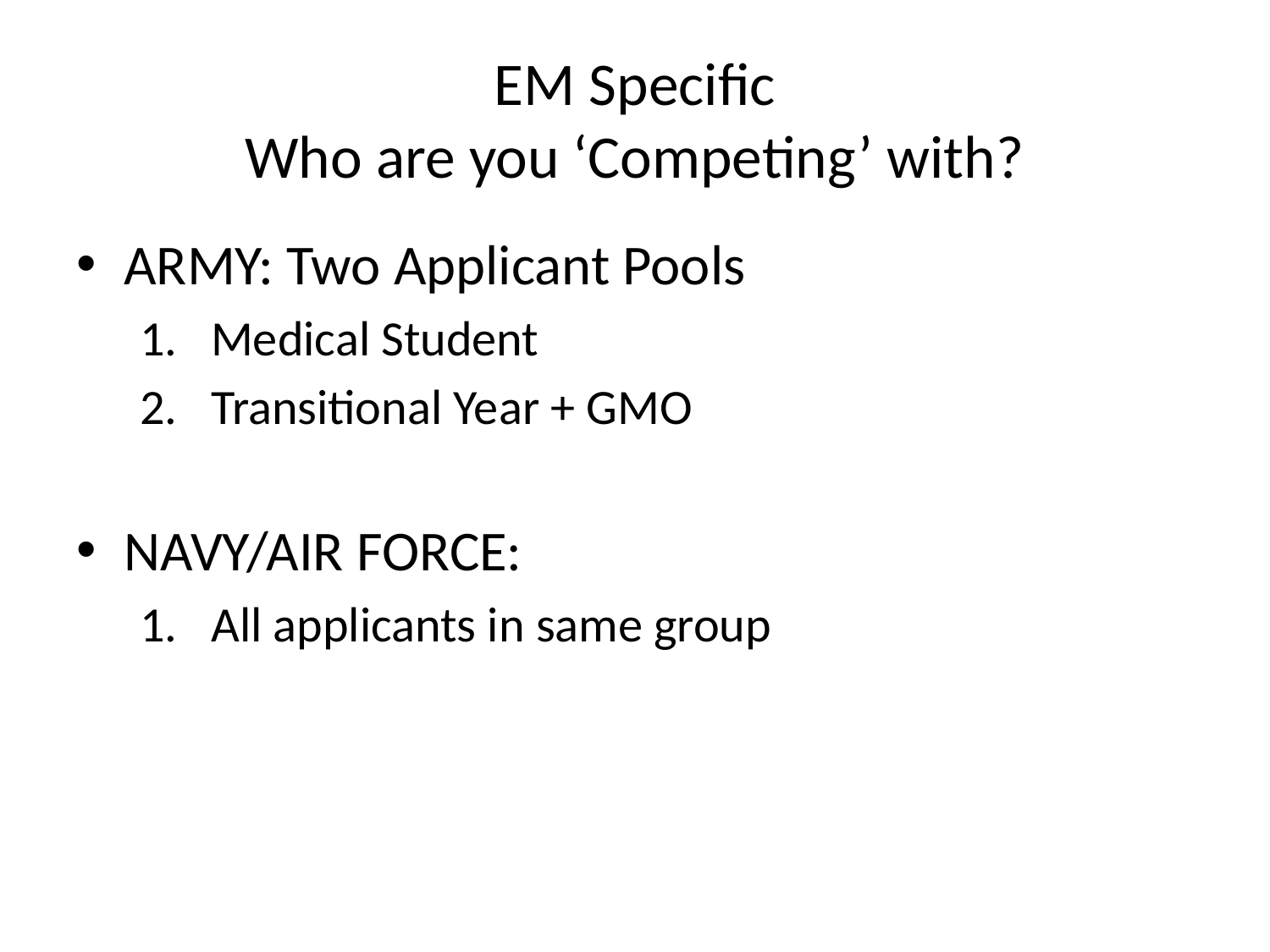

# EM Specific Who are you ‘Competing’ with?
ARMY: Two Applicant Pools
Medical Student
Transitional Year + GMO

NAVY/AIR FORCE:
All applicants in same group